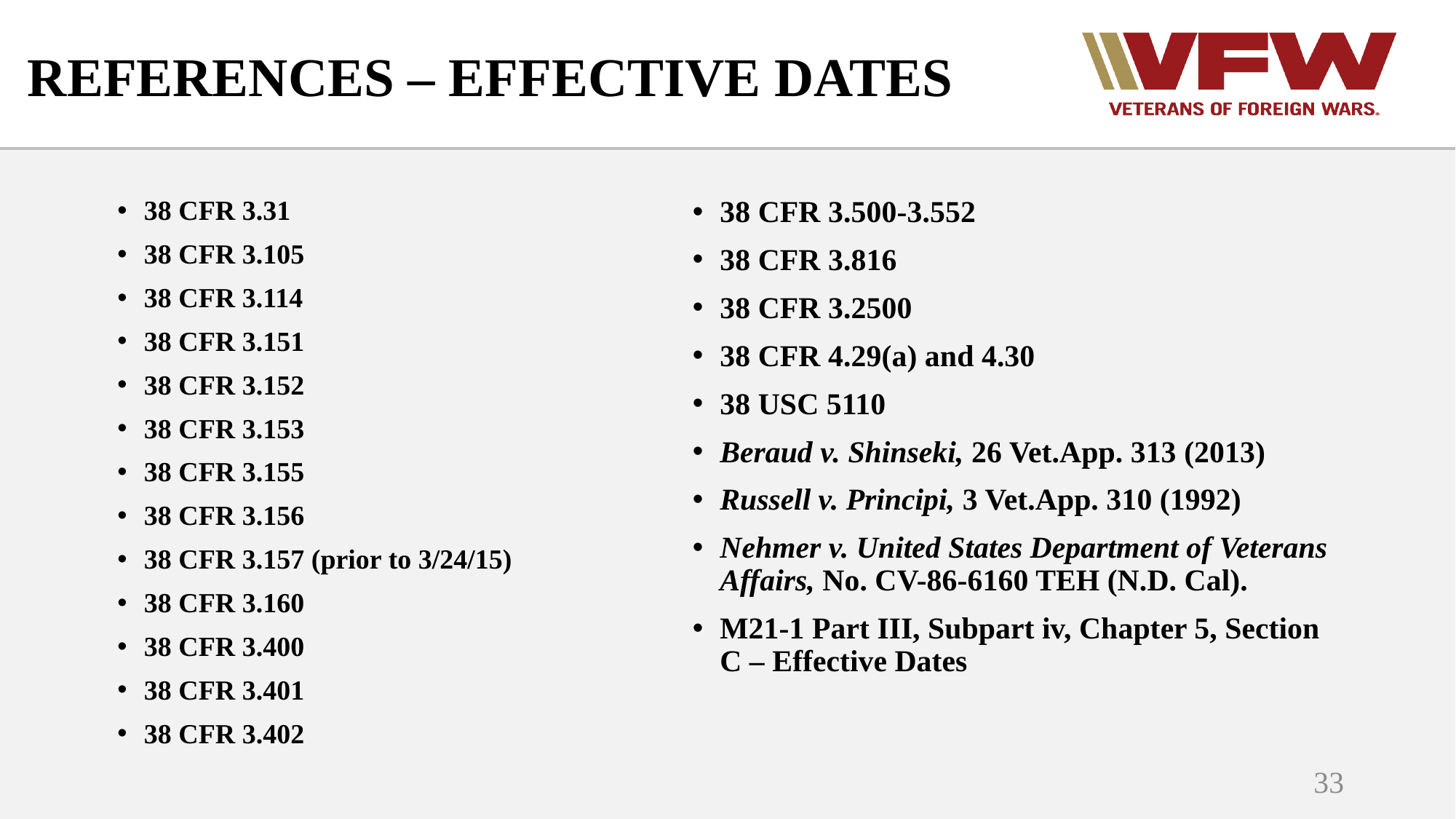

# REFERENCES – EFFECTIVE DATES
38 CFR 3.31
38 CFR 3.105
38 CFR 3.114
38 CFR 3.151
38 CFR 3.152
38 CFR 3.153
38 CFR 3.155
38 CFR 3.156
38 CFR 3.157 (prior to 3/24/15)
38 CFR 3.160
38 CFR 3.400
38 CFR 3.401
38 CFR 3.402

38 CFR 3.500-3.552
38 CFR 3.816
38 CFR 3.2500
38 CFR 4.29(a) and 4.30
38 USC 5110
Beraud v. Shinseki, 26 Vet.App. 313 (2013)
Russell v. Principi, 3 Vet.App. 310 (1992)
Nehmer v. United States Department of Veterans Affairs, No. CV-86-6160 TEH (N.D. Cal).
M21-1 Part III, Subpart iv, Chapter 5, Section C – Effective Dates
33